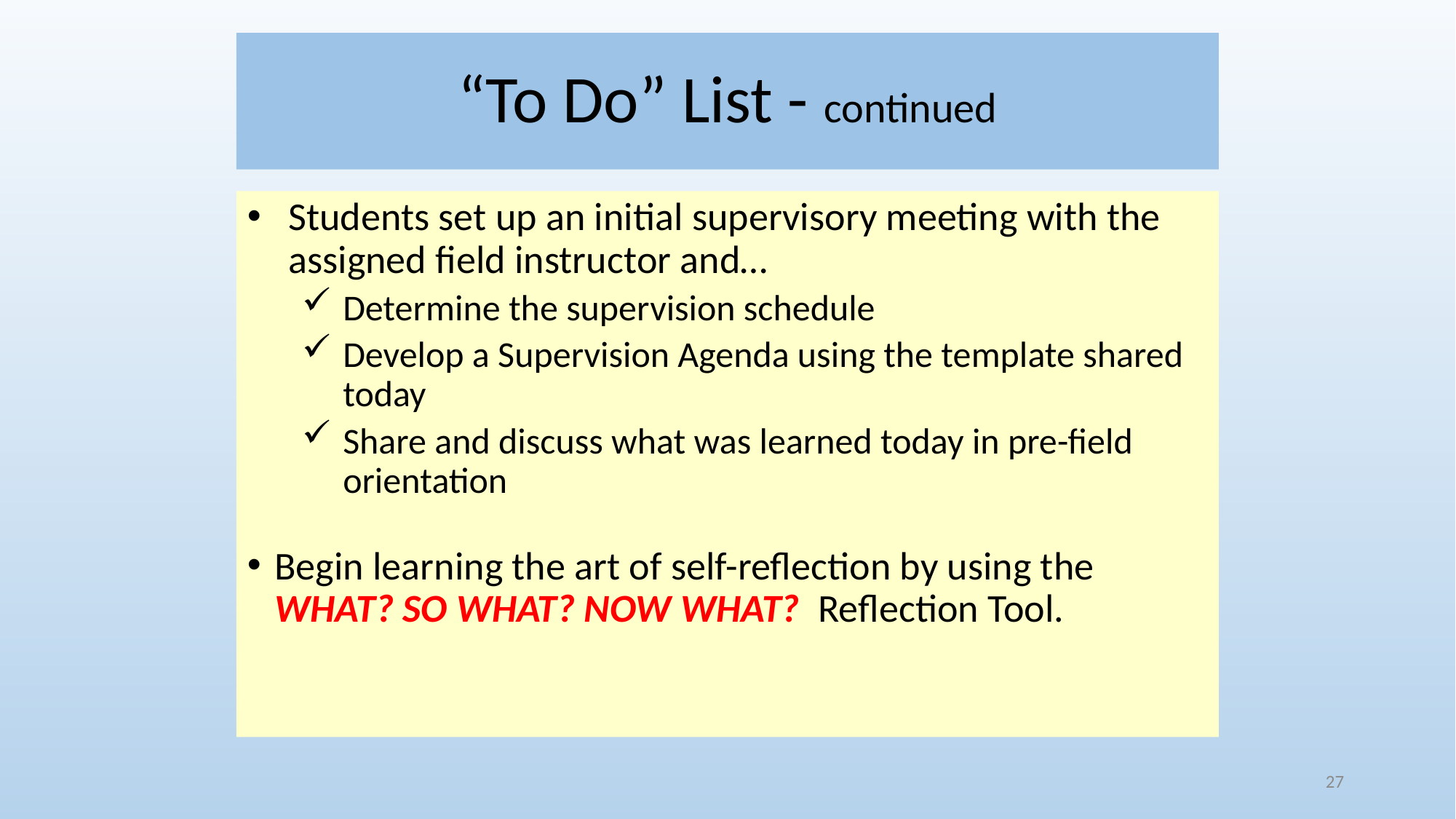

# “To Do” List - continued
Students set up an initial supervisory meeting with the assigned field instructor and…
Determine the supervision schedule
Develop a Supervision Agenda using the template shared today
Share and discuss what was learned today in pre-field orientation
Begin learning the art of self-reflection by using the WHAT? SO WHAT? NOW WHAT?  Reflection Tool.

27